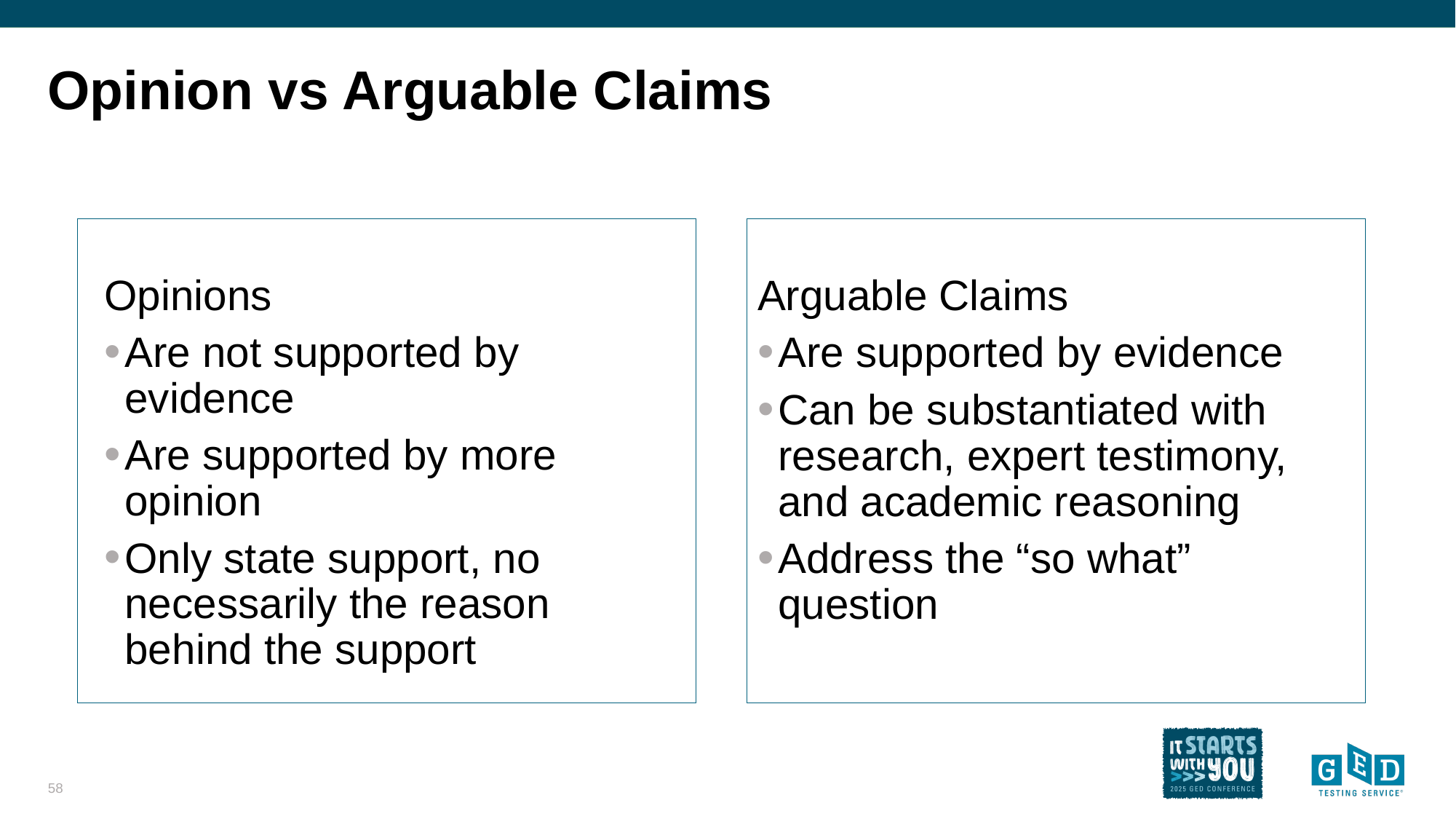

# Opinion vs Arguable Claims

Opinions
Are not supported by evidence
Are supported by more opinion
Only state support, no necessarily the reason behind the support
Arguable Claims
Are supported by evidence
Can be substantiated with research, expert testimony, and academic reasoning
Address the “so what” question

58